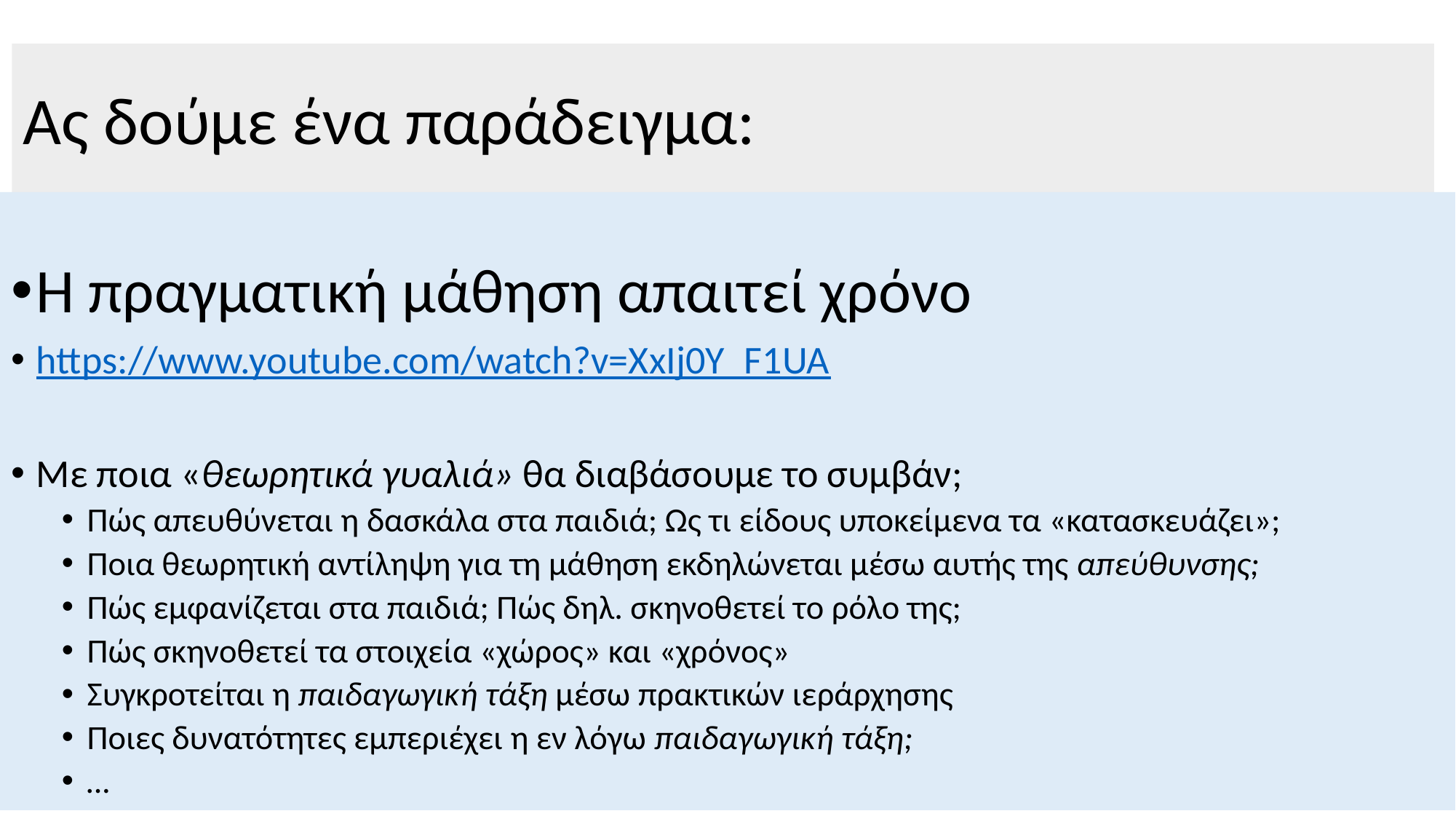

# Ας δούμε ένα παράδειγμα:

Η πραγματική μάθηση απαιτεί χρόνο
https://www.youtube.com/watch?v=XxIj0Y_F1UA

Με ποια «θεωρητικά γυαλιά» θα διαβάσουμε το συμβάν;
Πώς απευθύνεται η δασκάλα στα παιδιά; Ως τι είδους υποκείμενα τα «κατασκευάζει»;
Ποια θεωρητική αντίληψη για τη μάθηση εκδηλώνεται μέσω αυτής της απεύθυνσης;
Πώς εμφανίζεται στα παιδιά; Πώς δηλ. σκηνοθετεί το ρόλο της;
Πώς σκηνοθετεί τα στοιχεία «χώρος» και «χρόνος»
Συγκροτείται η παιδαγωγική τάξη μέσω πρακτικών ιεράρχησης
Ποιες δυνατότητες εμπεριέχει η εν λόγω παιδαγωγική τάξη;
…